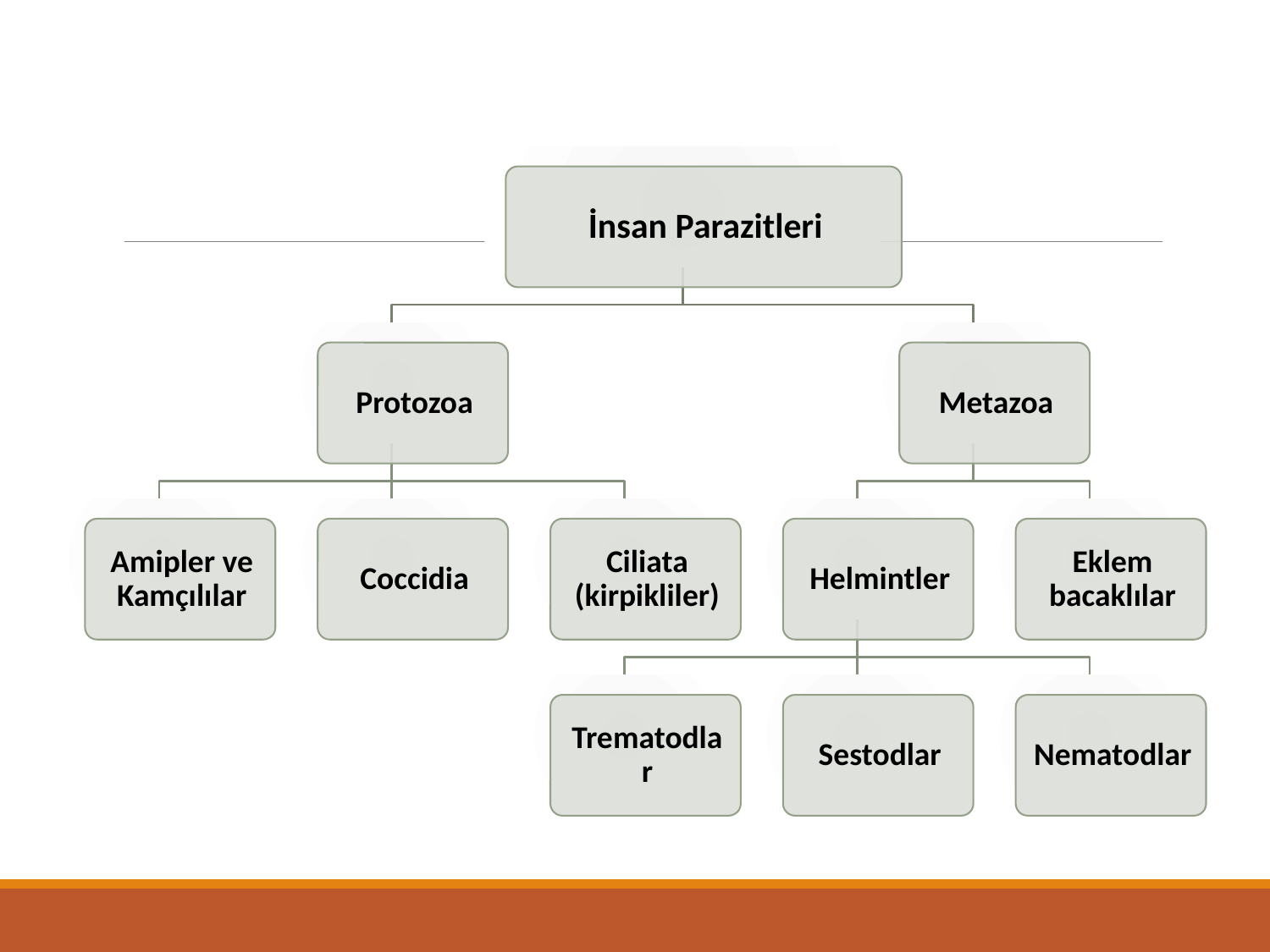

İnsan Parazitleri
Protozoa
Amipler ve Kamçılılar
Coccidia
Ciliata (kirpikliler)
Metazoa
Helmintler
Trematodlar
Sestodlar
Nematodlar
Eklem bacaklılar